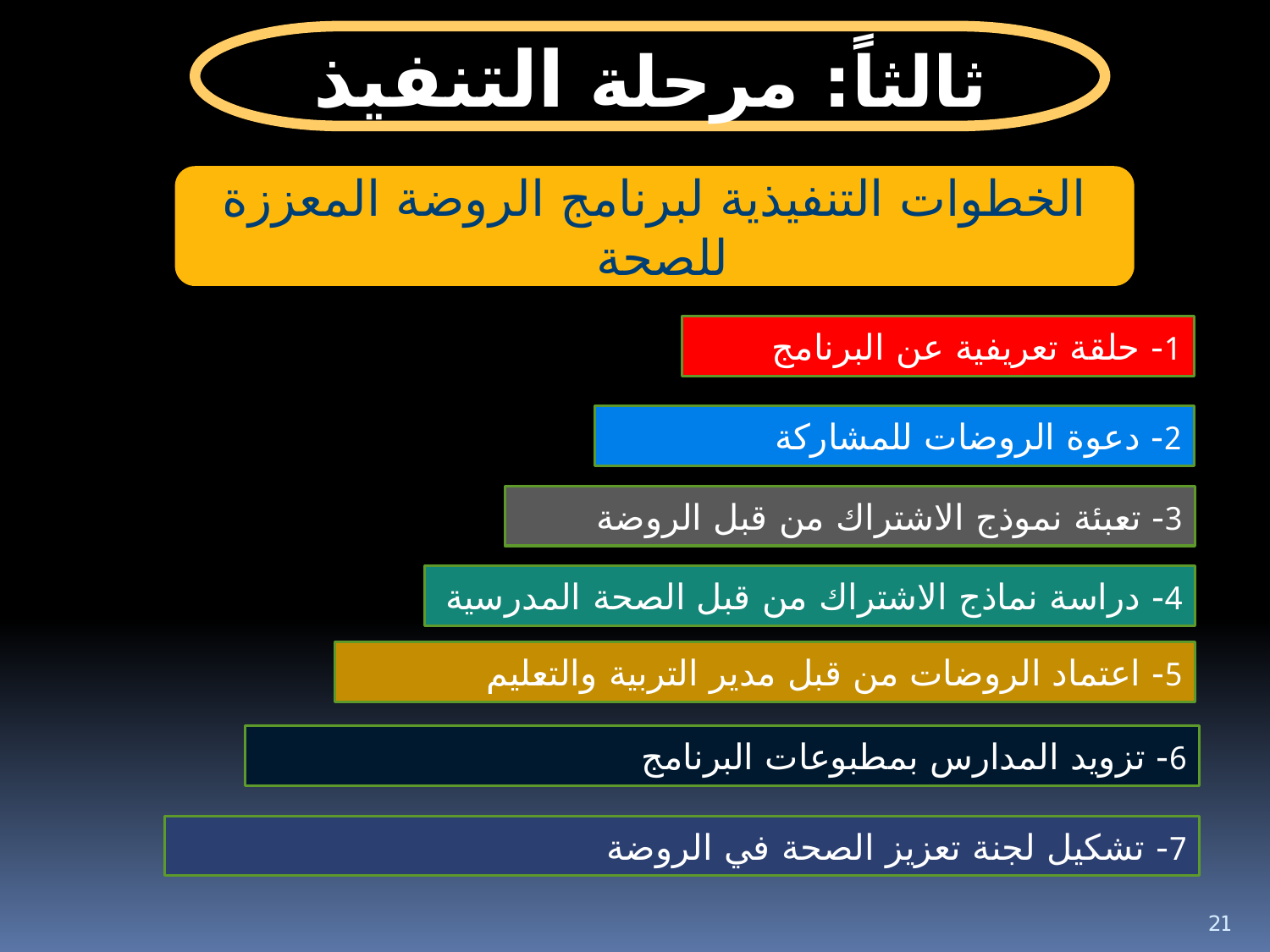

ثالثاً: مرحلة التنفيذ
الخطوات التنفيذية لبرنامج الروضة المعززة للصحة
1- حلقة تعريفية عن البرنامج
2- دعوة الروضات للمشاركة
3- تعبئة نموذج الاشتراك من قبل الروضة
4- دراسة نماذج الاشتراك من قبل الصحة المدرسية
5- اعتماد الروضات من قبل مدير التربية والتعليم
6- تزويد المدارس بمطبوعات البرنامج
7- تشكيل لجنة تعزيز الصحة في الروضة
21